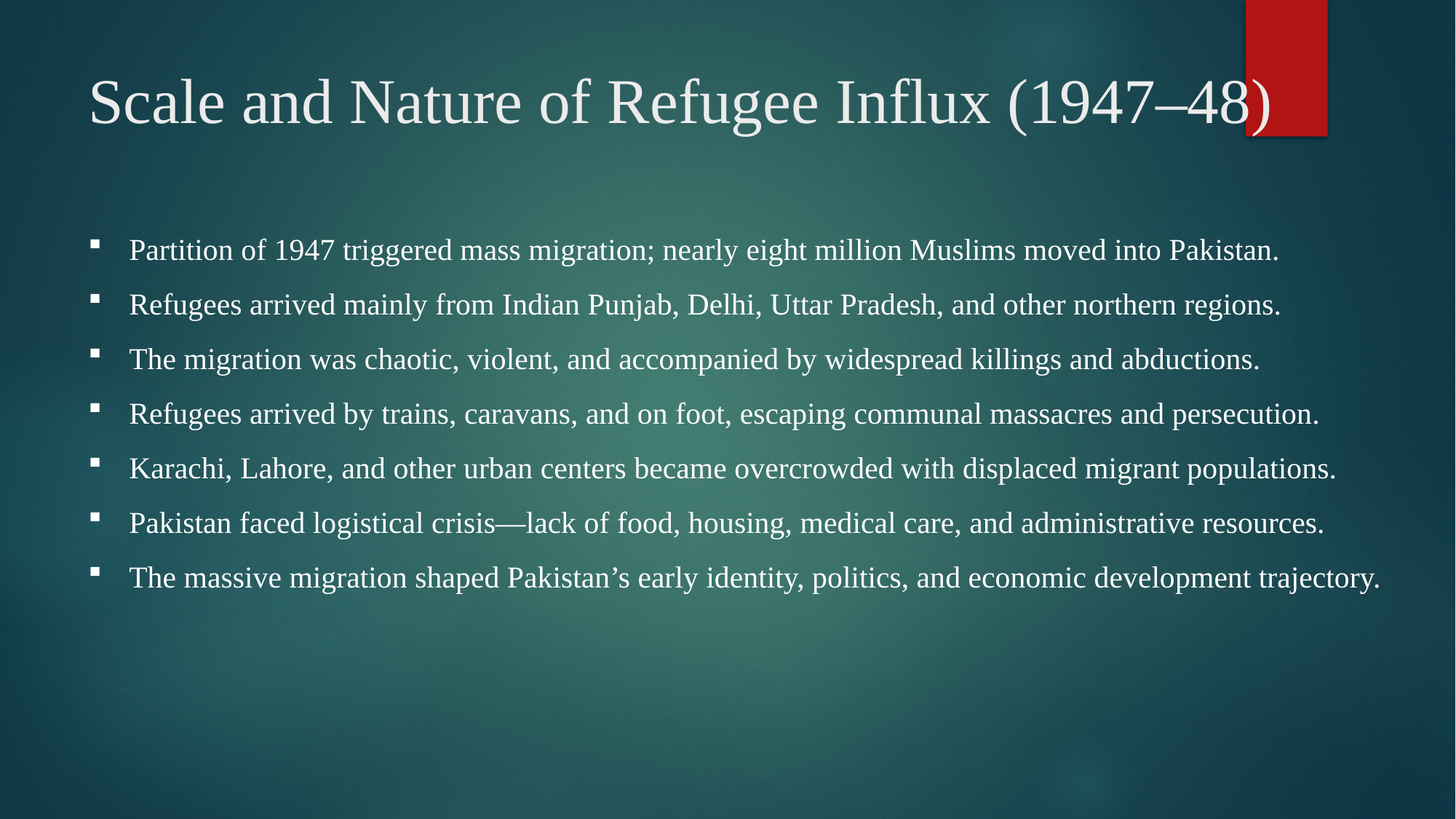

# Scale and Nature of Refugee Influx (1947–48)
Partition of 1947 triggered mass migration; nearly eight million Muslims moved into Pakistan.
Refugees arrived mainly from Indian Punjab, Delhi, Uttar Pradesh, and other northern regions.
The migration was chaotic, violent, and accompanied by widespread killings and abductions.
Refugees arrived by trains, caravans, and on foot, escaping communal massacres and persecution.
Karachi, Lahore, and other urban centers became overcrowded with displaced migrant populations.
Pakistan faced logistical crisis—lack of food, housing, medical care, and administrative resources.
The massive migration shaped Pakistan’s early identity, politics, and economic development trajectory.